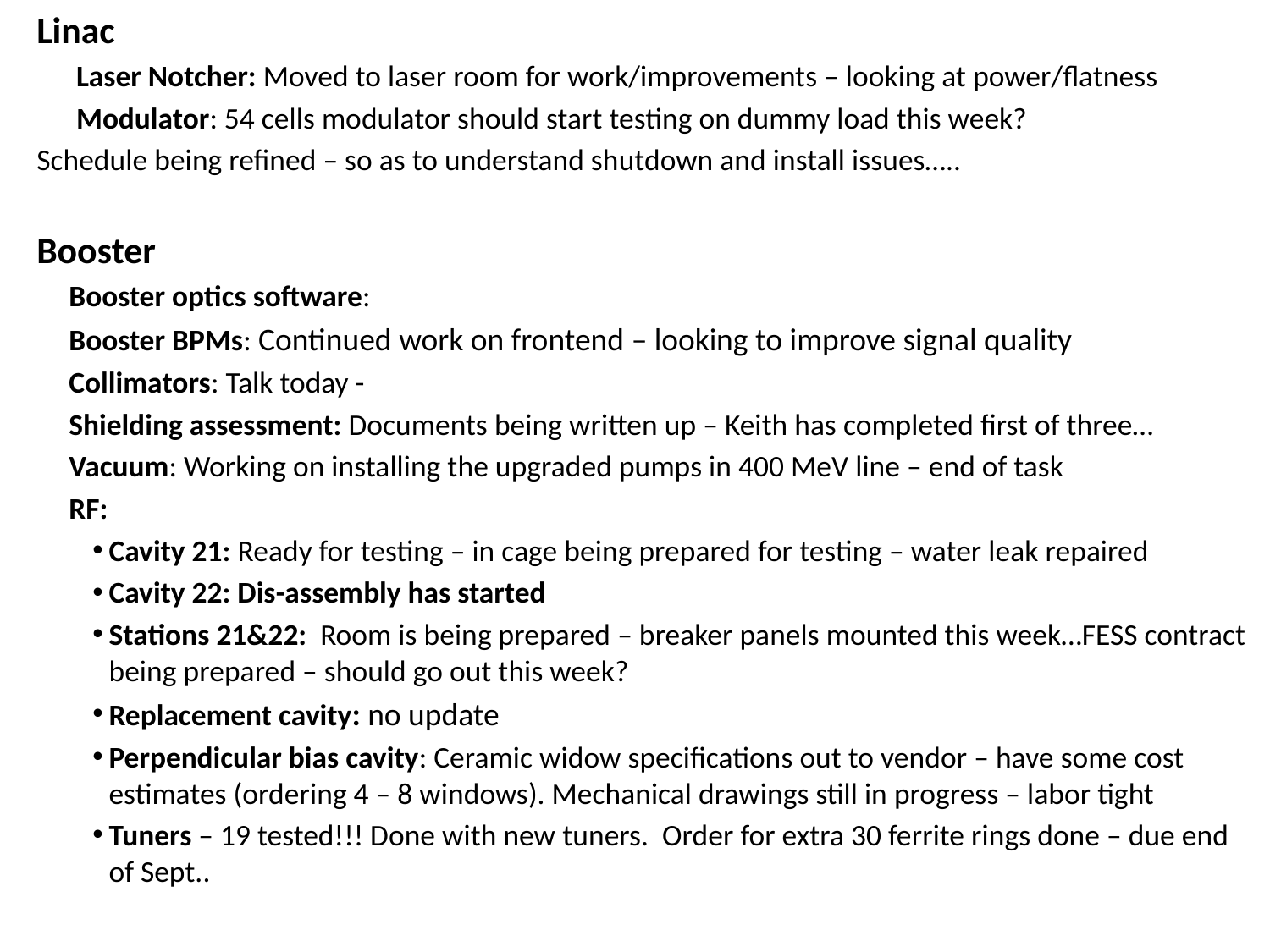

Linac
	Laser Notcher: Moved to laser room for work/improvements – looking at power/flatness
	Modulator: 54 cells modulator should start testing on dummy load this week?
Schedule being refined – so as to understand shutdown and install issues…..

Booster
Booster optics software:
Booster BPMs: Continued work on frontend – looking to improve signal quality
Collimators: Talk today -
Shielding assessment: Documents being written up – Keith has completed first of three…
Vacuum: Working on installing the upgraded pumps in 400 MeV line – end of task
RF:
Cavity 21: Ready for testing – in cage being prepared for testing – water leak repaired
Cavity 22: Dis-assembly has started
Stations 21&22:  Room is being prepared – breaker panels mounted this week…FESS contract being prepared – should go out this week?
Replacement cavity: no update
Perpendicular bias cavity: Ceramic widow specifications out to vendor – have some cost estimates (ordering 4 – 8 windows). Mechanical drawings still in progress – labor tight
Tuners – 19 tested!!! Done with new tuners.  Order for extra 30 ferrite rings done – due end of Sept..